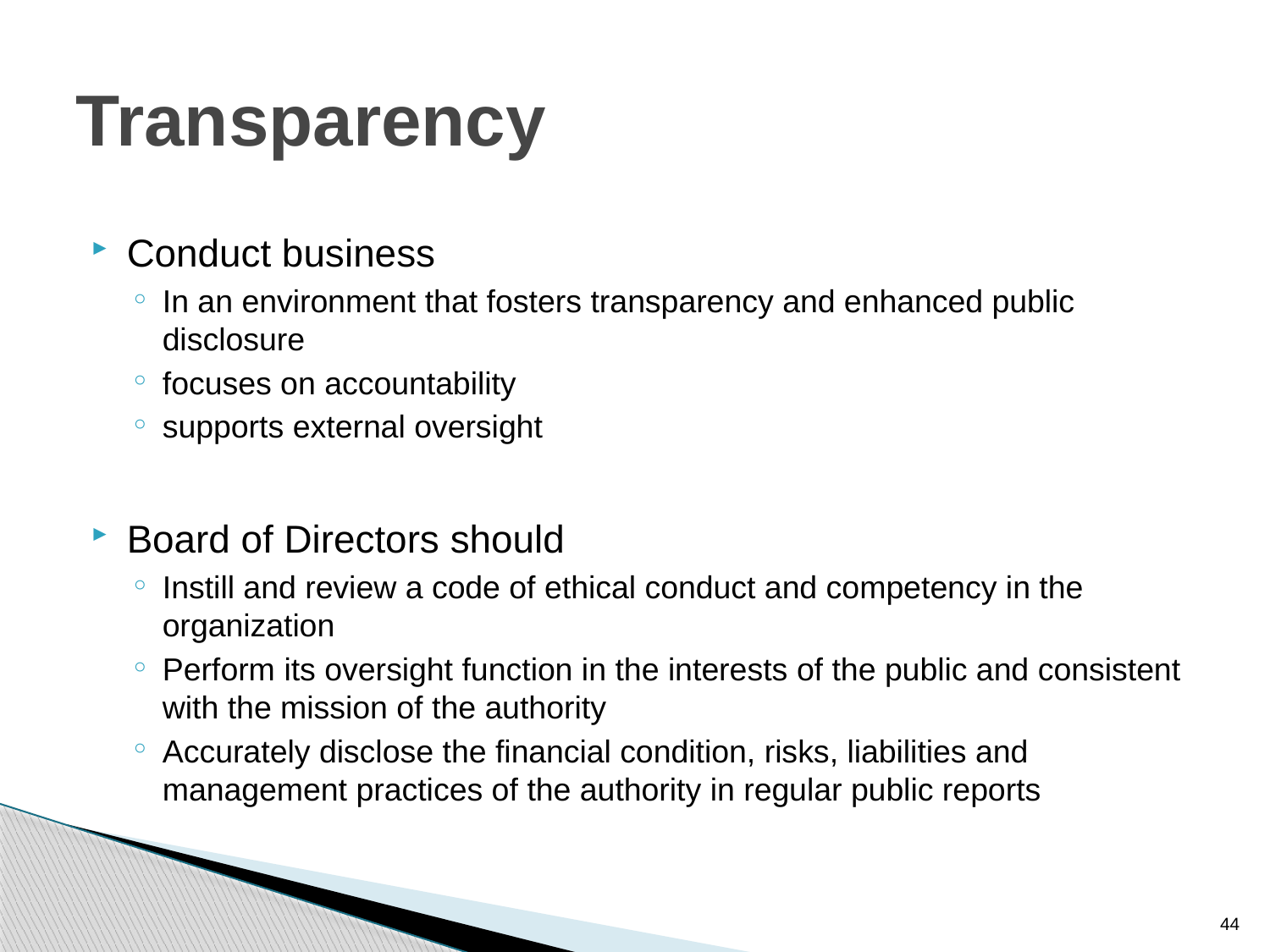

# Transparency
Conduct business
In an environment that fosters transparency and enhanced public disclosure
focuses on accountability
supports external oversight

Board of Directors should
Instill and review a code of ethical conduct and competency in the organization
Perform its oversight function in the interests of the public and consistent with the mission of the authority
Accurately disclose the financial condition, risks, liabilities and management practices of the authority in regular public reports
44